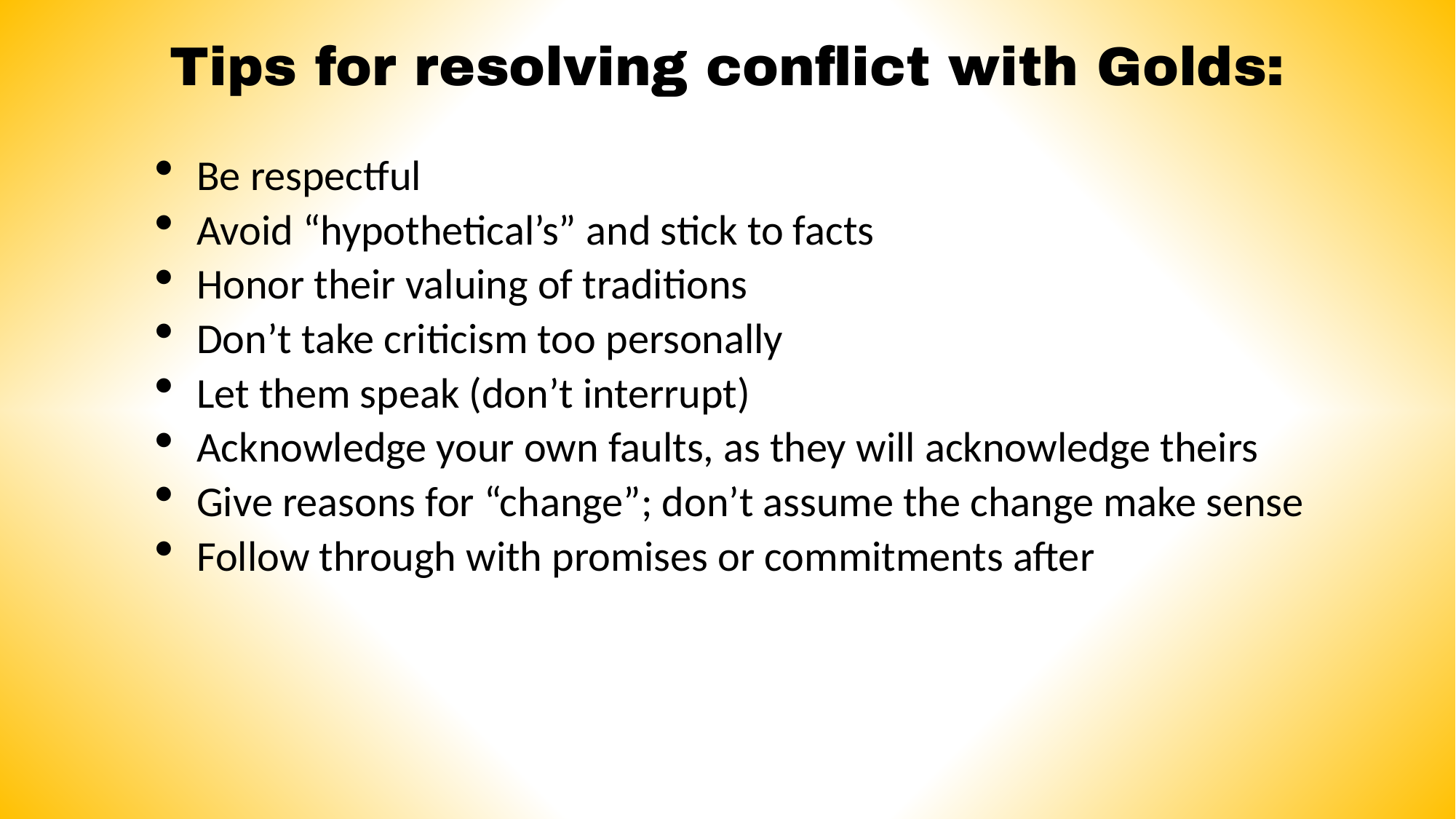

Tips for resolving conflict with Golds:
Be respectful
Avoid “hypothetical’s” and stick to facts
Honor their valuing of traditions
Don’t take criticism too personally
Let them speak (don’t interrupt)
Acknowledge your own faults, as they will acknowledge theirs
Give reasons for “change”; don’t assume the change make sense
Follow through with promises or commitments after